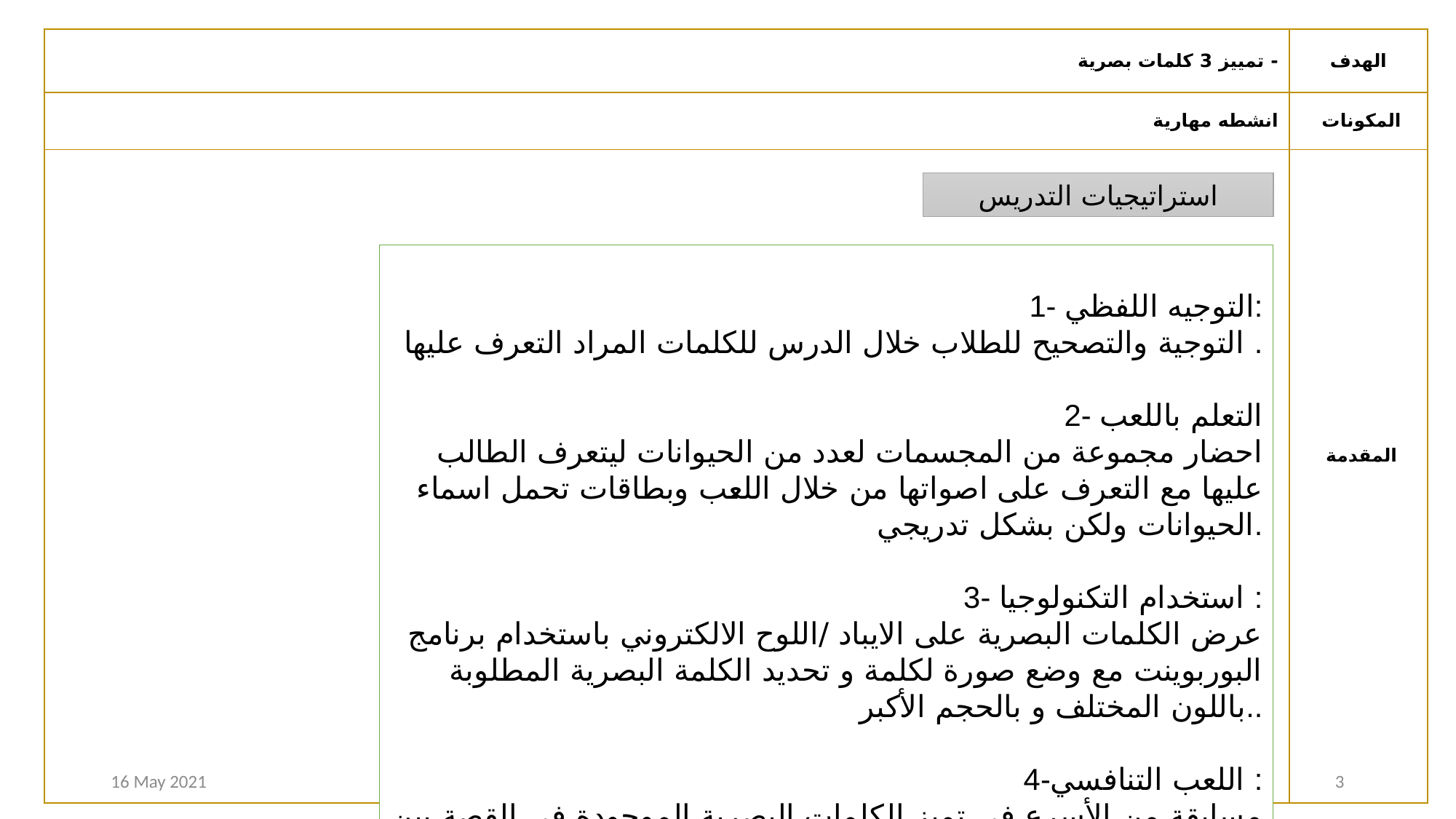

| - تمييز 3 كلمات بصرية | الهدف |
| --- | --- |
| انشطه مهارية | المكونات |
|  | المقدمة |
استراتيجيات التدريس

1- التوجيه اللفظي:
التوجية والتصحيح للطلاب خلال الدرس للكلمات المراد التعرف عليها .

 2- التعلم باللعب
احضار مجموعة من المجسمات لعدد من الحيوانات ليتعرف الطالب عليها مع التعرف على اصواتها من خلال اللعب وبطاقات تحمل اسماء الحيوانات ولكن بشكل تدريجي.

3- استخدام التكنولوجيا :
عرض الكلمات البصرية على الايباد /اللوح الالكتروني باستخدام برنامج البوربوينت مع وضع صورة لكلمة و تحديد الكلمة البصرية المطلوبة باللون المختلف و بالحجم الأكبر..

4-اللعب التنافسي :
مسابقة من الأسرع في تميز الكلمات البصرية الموجودة في القصة بين الفرقين
16 May 2021
3